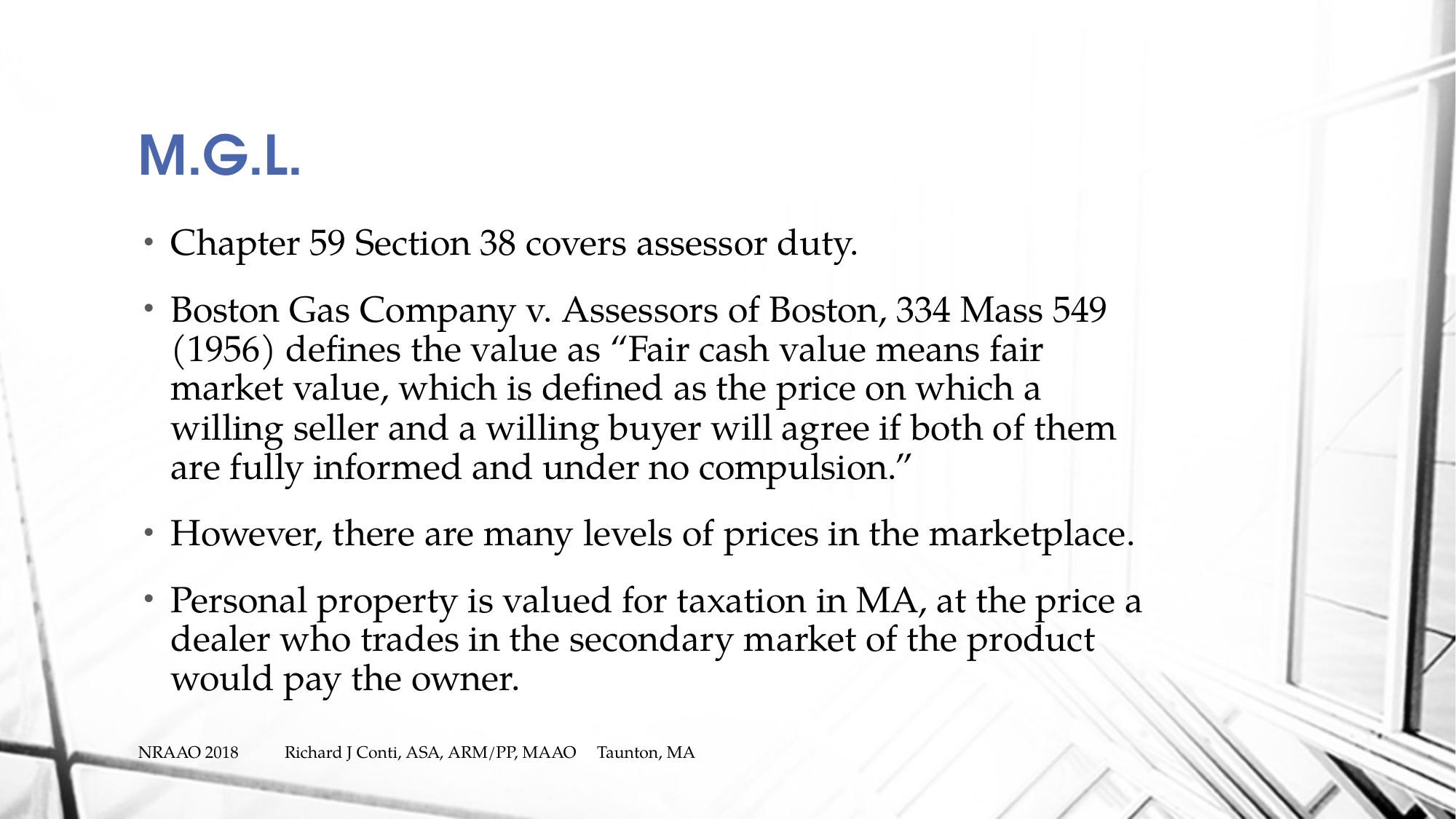

# M.G.L.
Chapter 59 Section 38 covers assessor duty.
Boston Gas Company v. Assessors of Boston, 334 Mass 549 (1956) defines the value as “Fair cash value means fair market value, which is defined as the price on which a willing seller and a willing buyer will agree if both of them are fully informed and under no compulsion.”
However, there are many levels of prices in the marketplace.
Personal property is valued for taxation in MA, at the price a dealer who trades in the secondary market of the product would pay the owner.
NRAAO 2018           Richard J Conti, ASA, ARM/PP, MAAO     Taunton, MA